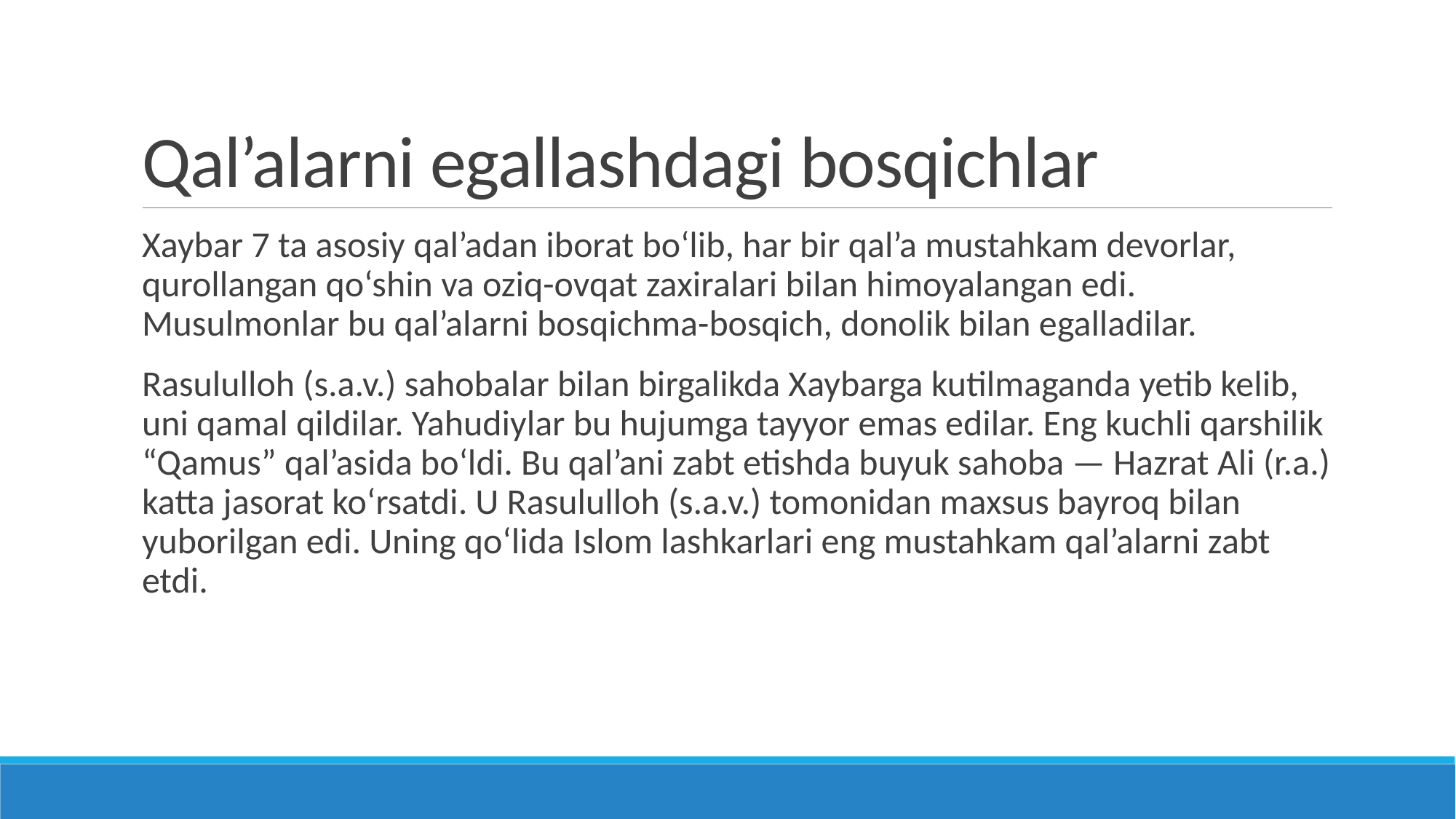

# Qal’alarni egallashdagi bosqichlar
Xaybar 7 ta asosiy qal’adan iborat bo‘lib, har bir qal’a mustahkam devorlar, qurollangan qo‘shin va oziq-ovqat zaxiralari bilan himoyalangan edi. Musulmonlar bu qal’alarni bosqichma-bosqich, donolik bilan egalladilar.
Rasululloh (s.a.v.) sahobalar bilan birgalikda Xaybarga kutilmaganda yetib kelib, uni qamal qildilar. Yahudiylar bu hujumga tayyor emas edilar. Eng kuchli qarshilik “Qamus” qal’asida bo‘ldi. Bu qal’ani zabt etishda buyuk sahoba — Hazrat Ali (r.a.) katta jasorat ko‘rsatdi. U Rasululloh (s.a.v.) tomonidan maxsus bayroq bilan yuborilgan edi. Uning qo‘lida Islom lashkarlari eng mustahkam qal’alarni zabt etdi.